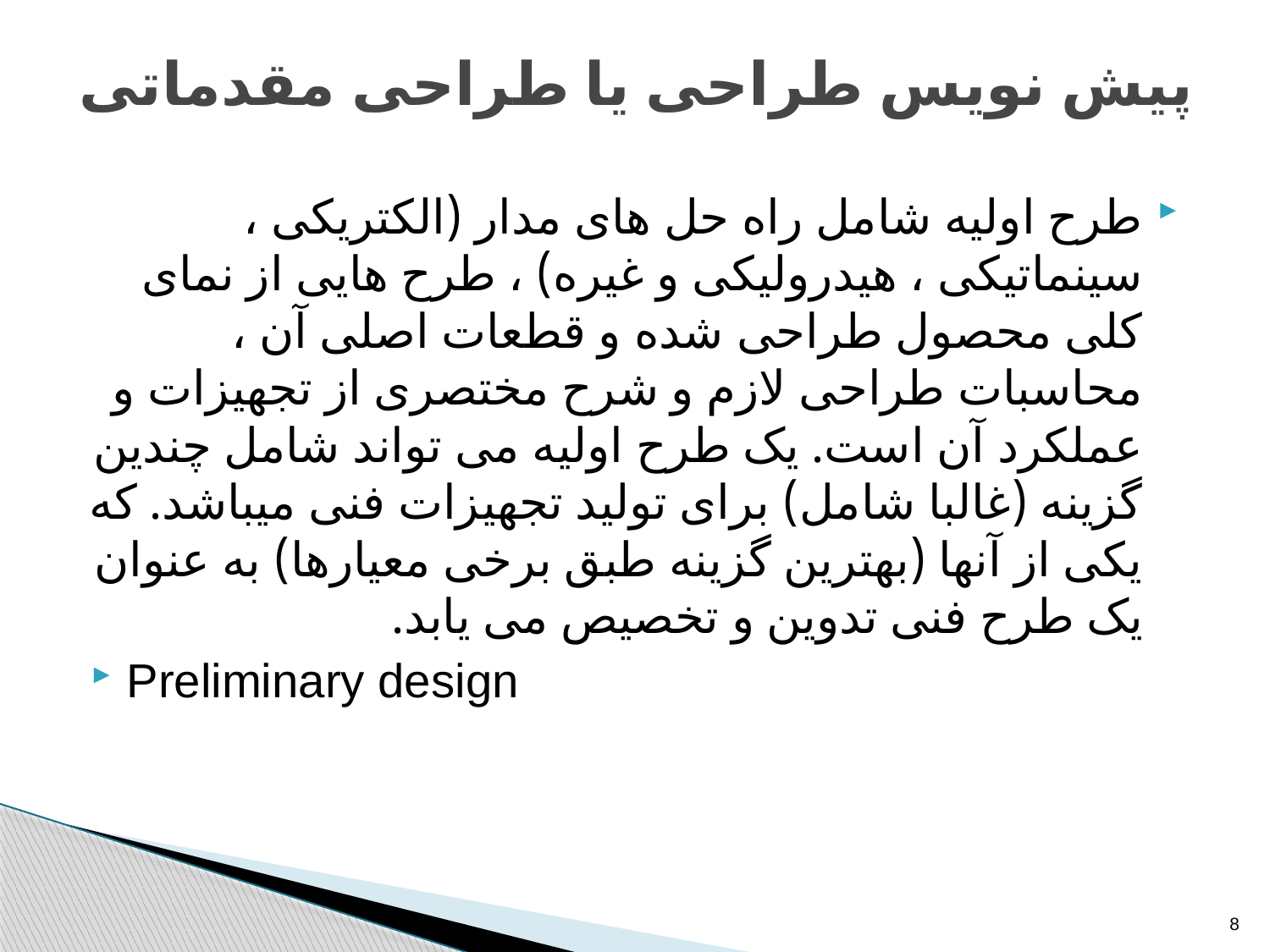

# پیش نویس طراحی یا طراحی مقدماتی
طرح اولیه شامل راه حل های مدار (الکتریکی ، سینماتیکی ، هیدرولیکی و غیره) ، طرح هایی از نمای کلی محصول طراحی شده و قطعات اصلی آن ، محاسبات طراحی لازم و شرح مختصری از تجهیزات و عملکرد آن است. یک طرح اولیه می تواند شامل چندین گزینه (غالبا شامل) برای تولید تجهیزات فنی میباشد. که یکی از آنها (بهترین گزینه طبق برخی معیارها) به عنوان یک طرح فنی تدوین و تخصیص می یابد.
Preliminary design
8